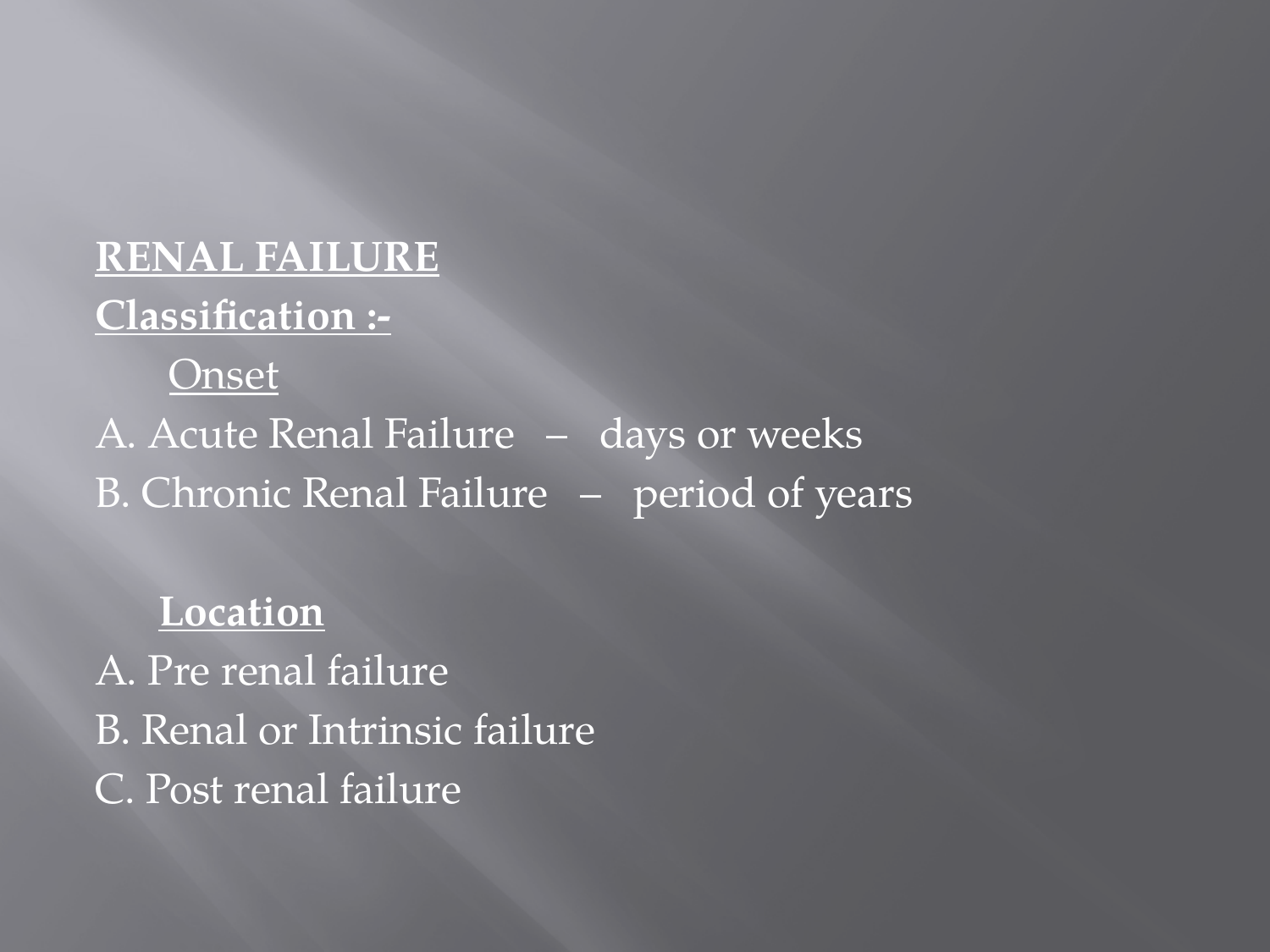

#
RENAL FAILURE
Classification :-
       Onset
A. Acute Renal Failure   –   days or weeks
B. Chronic Renal Failure   –   period of years

      Location
A. Pre renal failure
B. Renal or Intrinsic failure
C. Post renal failure